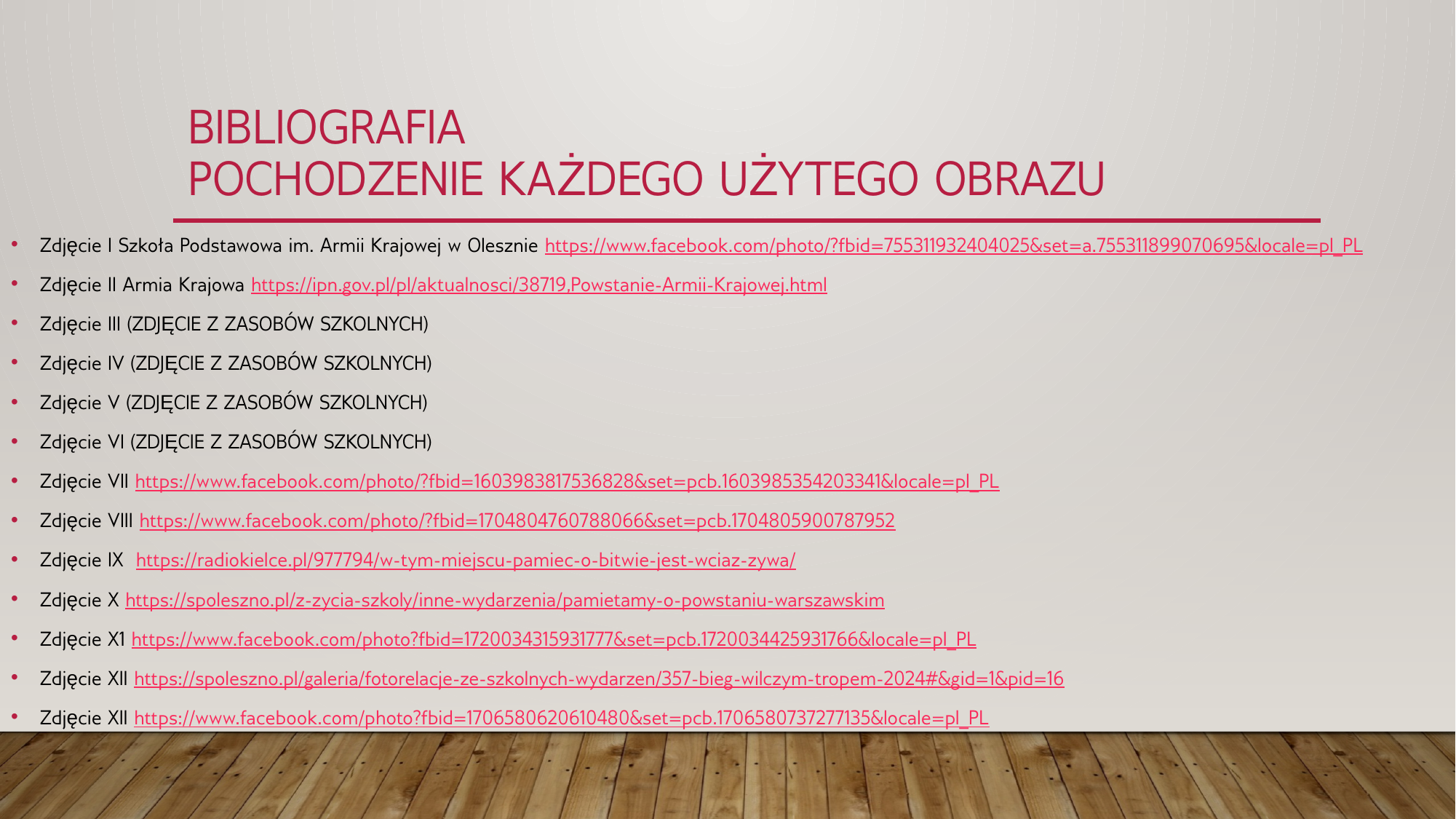

# Bibliografia pochodzenie każdego użytego obrazu
Zdjęcie I Szkoła Podstawowa im. Armii Krajowej w Olesznie https://www.facebook.com/photo/?fbid=755311932404025&set=a.755311899070695&locale=pl_PL
Zdjęcie II Armia Krajowa https://ipn.gov.pl/pl/aktualnosci/38719,Powstanie-Armii-Krajowej.html
Zdjęcie III (ZDJĘCIE Z ZASOBÓW SZKOLNYCH)
Zdjęcie IV (ZDJĘCIE Z ZASOBÓW SZKOLNYCH)
Zdjęcie V (ZDJĘCIE Z ZASOBÓW SZKOLNYCH)
Zdjęcie VI (ZDJĘCIE Z ZASOBÓW SZKOLNYCH)
Zdjęcie VII https://www.facebook.com/photo/?fbid=1603983817536828&set=pcb.1603985354203341&locale=pl_PL
Zdjęcie VIII https://www.facebook.com/photo/?fbid=1704804760788066&set=pcb.1704805900787952
Zdjęcie IX  https://radiokielce.pl/977794/w-tym-miejscu-pamiec-o-bitwie-jest-wciaz-zywa/
Zdjęcie X https://spoleszno.pl/z-zycia-szkoly/inne-wydarzenia/pamietamy-o-powstaniu-warszawskim
Zdjęcie X1 https://www.facebook.com/photo?fbid=1720034315931777&set=pcb.1720034425931766&locale=pl_PL
Zdjęcie XII https://spoleszno.pl/galeria/fotorelacje-ze-szkolnych-wydarzen/357-bieg-wilczym-tropem-2024#&gid=1&pid=16
Zdjęcie XII https://www.facebook.com/photo?fbid=1706580620610480&set=pcb.1706580737277135&locale=pl_PL